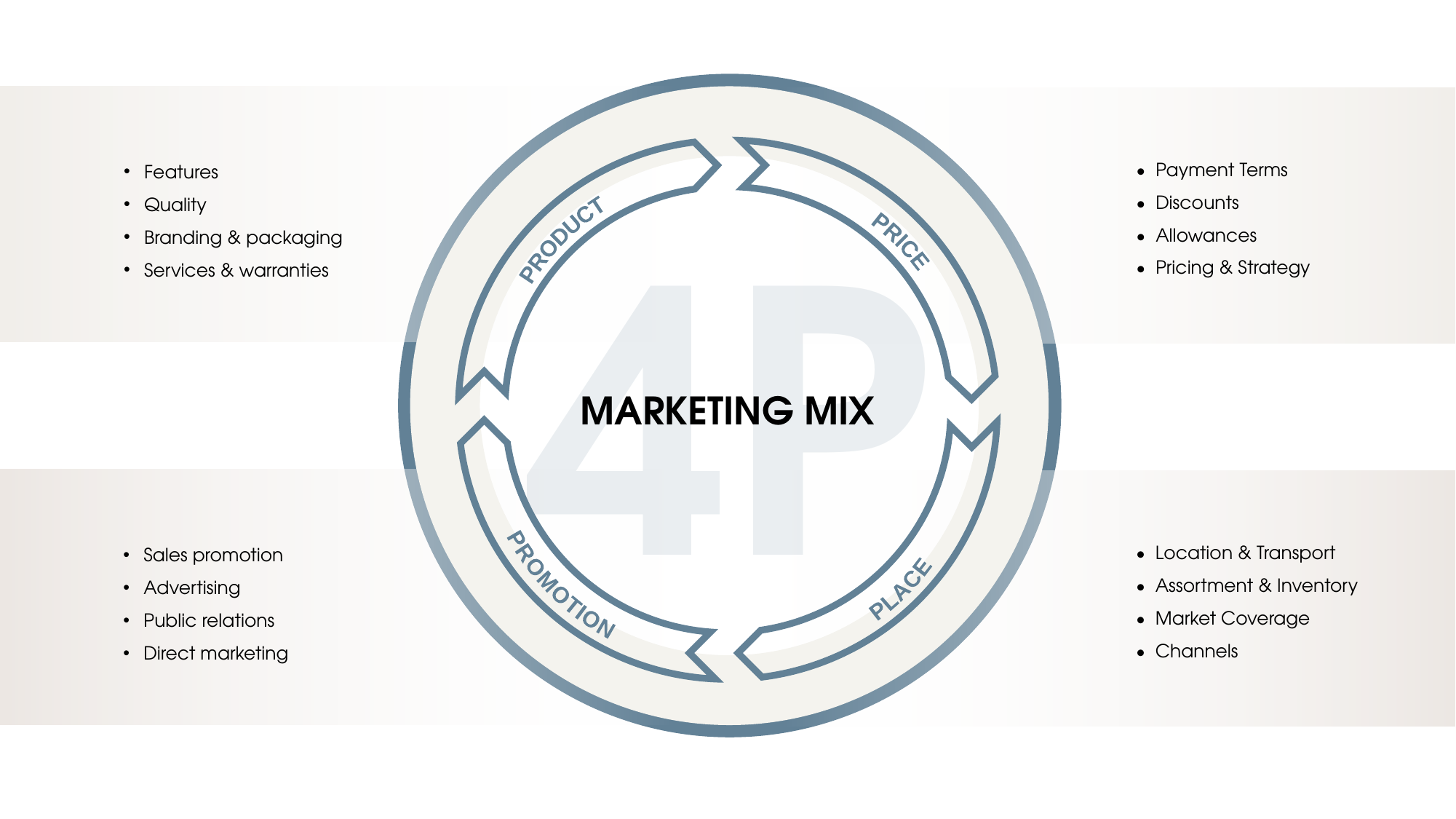

PRODUCT
PRICE
PROMOTION
PLACE
Features
Quality
Branding & packaging
Services & warranties
•  Payment Terms
•  Discounts
•  Allowances
•  Pricing & Strategy
4P
MARKETING MIX

•  Location & Transport
•  Assortment & Inventory
•  Market Coverage
•  Channels
Sales promotion
Advertising
Public relations
Direct marketing